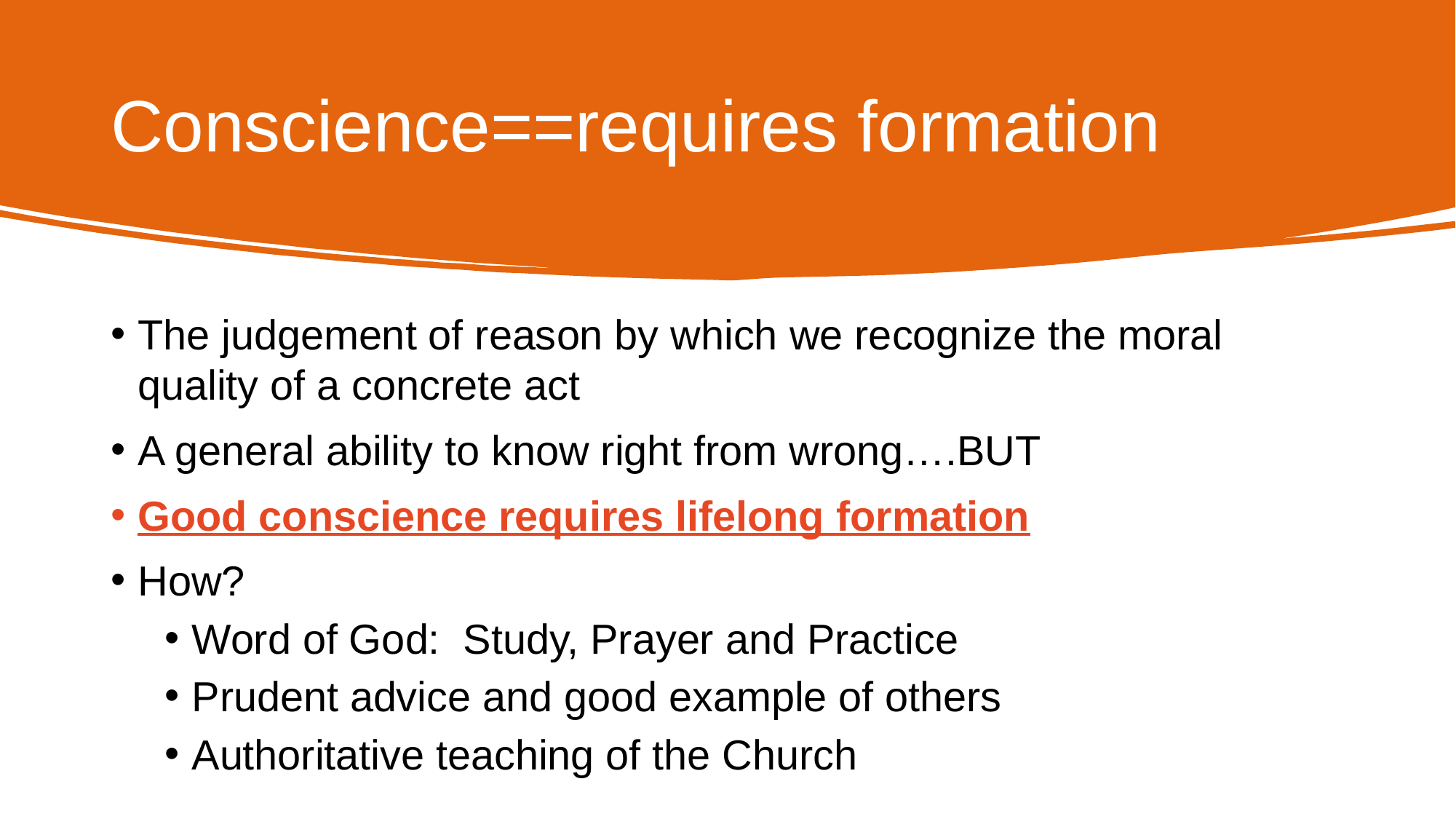

# Conscience==requires formation
The judgement of reason by which we recognize the moral quality of a concrete act
A general ability to know right from wrong….BUT
Good conscience requires lifelong formation
How?
Word of God:  Study, Prayer and Practice
Prudent advice and good example of others
Authoritative teaching of the Church